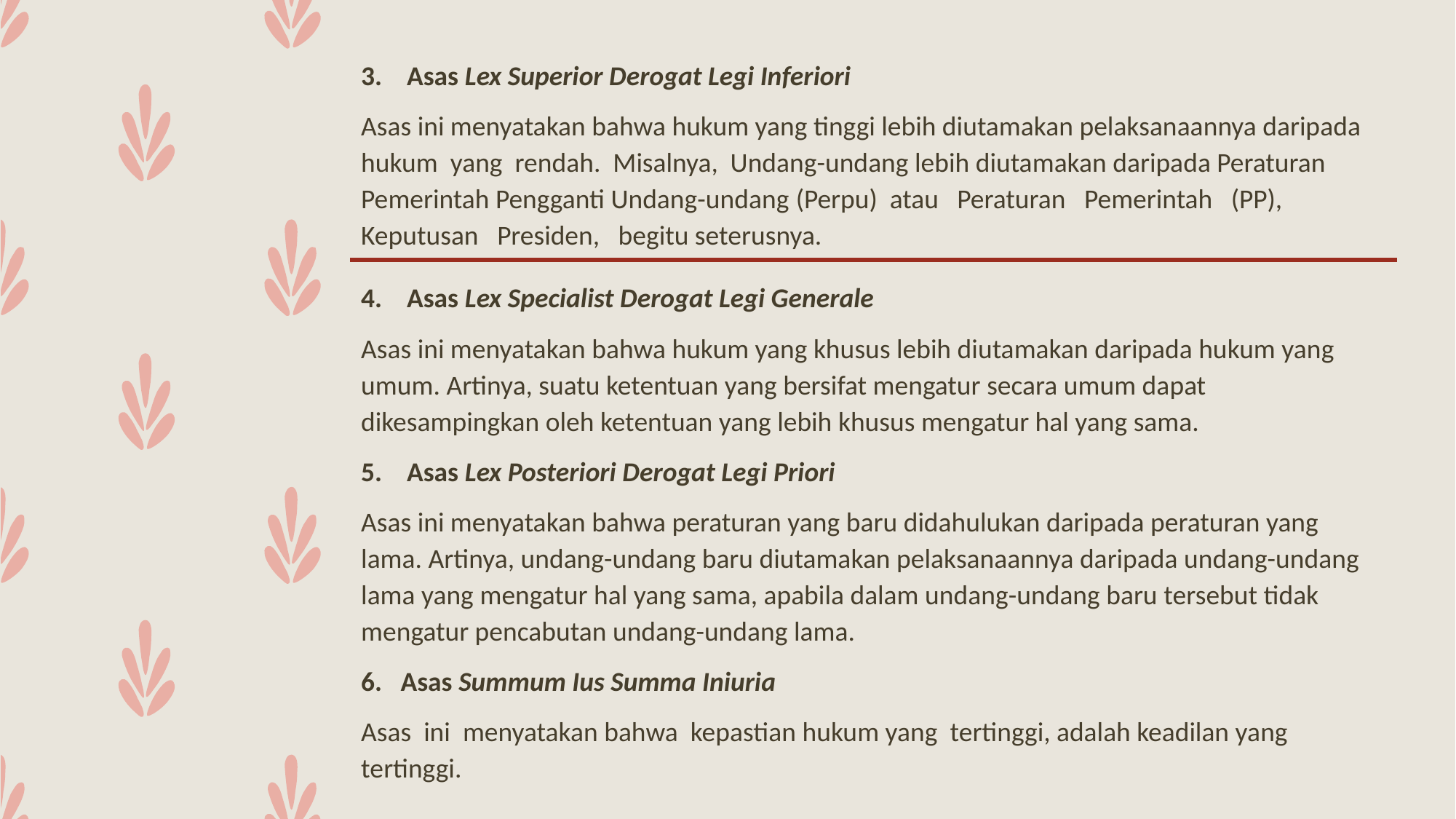

3.    Asas Lex Superior Derogat Legi Inferiori
Asas ini menyatakan bahwa hukum yang tinggi lebih diutamakan pelaksanaannya daripada  hukum  yang  rendah.  Misalnya,  Undang-undang lebih diutamakan daripada Peraturan Pemerintah Pengganti Undang-undang (Perpu)  atau   Peraturan   Pemerintah   (PP),   Keputusan   Presiden,   begitu seterusnya.
4.    Asas Lex Specialist Derogat Legi Generale
Asas ini menyatakan bahwa hukum yang khusus lebih diutamakan daripada hukum yang umum. Artinya, suatu ketentuan yang bersifat mengatur secara umum dapat dikesampingkan oleh ketentuan yang lebih khusus mengatur hal yang sama.
5.    Asas Lex Posteriori Derogat Legi Priori
Asas ini menyatakan bahwa peraturan yang baru didahulukan daripada peraturan yang lama. Artinya, undang-undang baru diutamakan pelaksanaannya daripada undang-undang lama yang mengatur hal yang sama, apabila dalam undang-undang baru tersebut tidak mengatur pencabutan undang-undang lama.
6.   Asas Summum Ius Summa Iniuria
Asas  ini  menyatakan bahwa  kepastian hukum yang  tertinggi, adalah keadilan yang tertinggi.